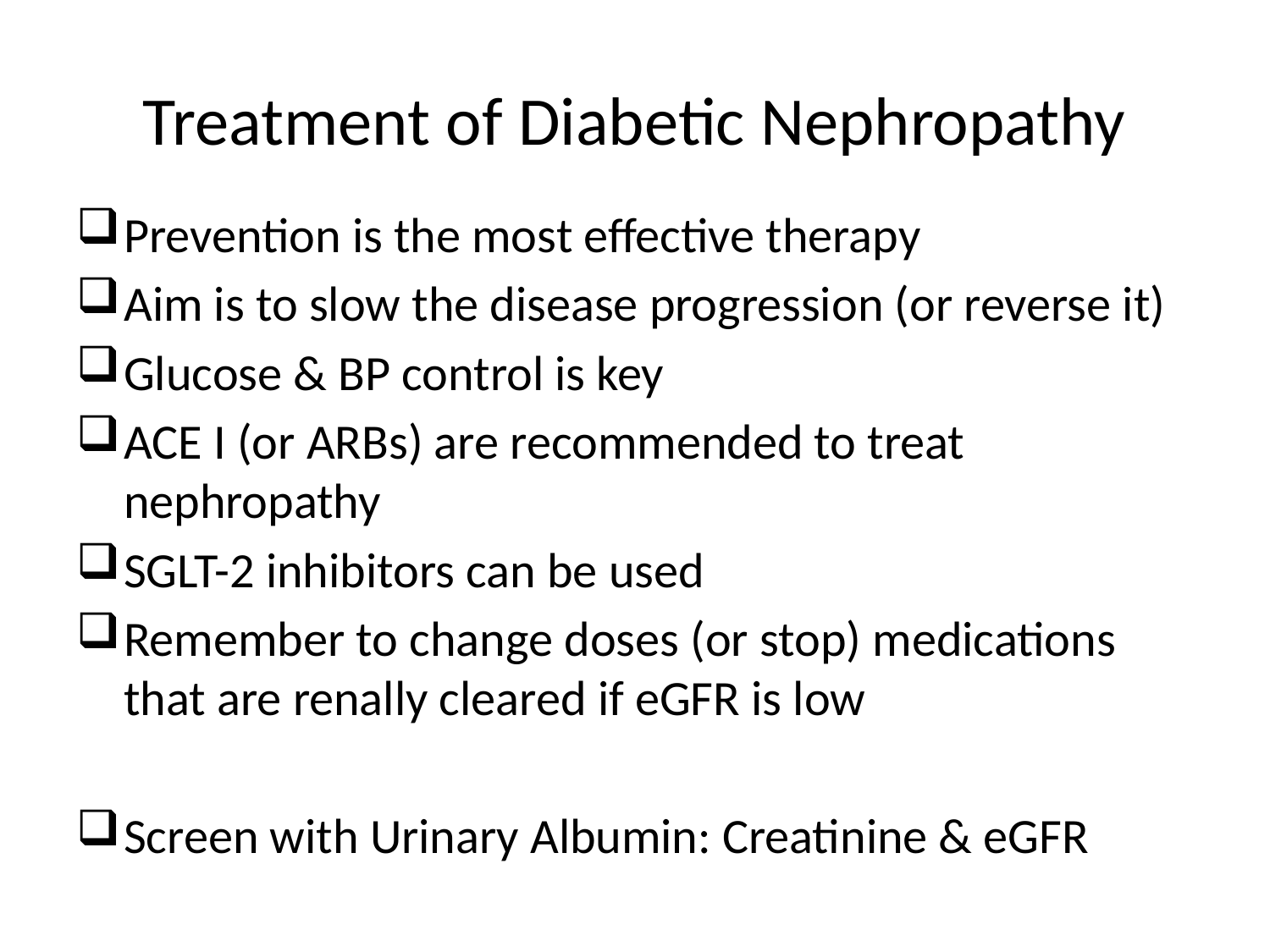

# Treatment of Diabetic Nephropathy
Prevention is the most effective therapy
Aim is to slow the disease progression (or reverse it)
Glucose & BP control is key
ACE I (or ARBs) are recommended to treat nephropathy
SGLT-2 inhibitors can be used
Remember to change doses (or stop) medications that are renally cleared if eGFR is low

Screen with Urinary Albumin: Creatinine & eGFR